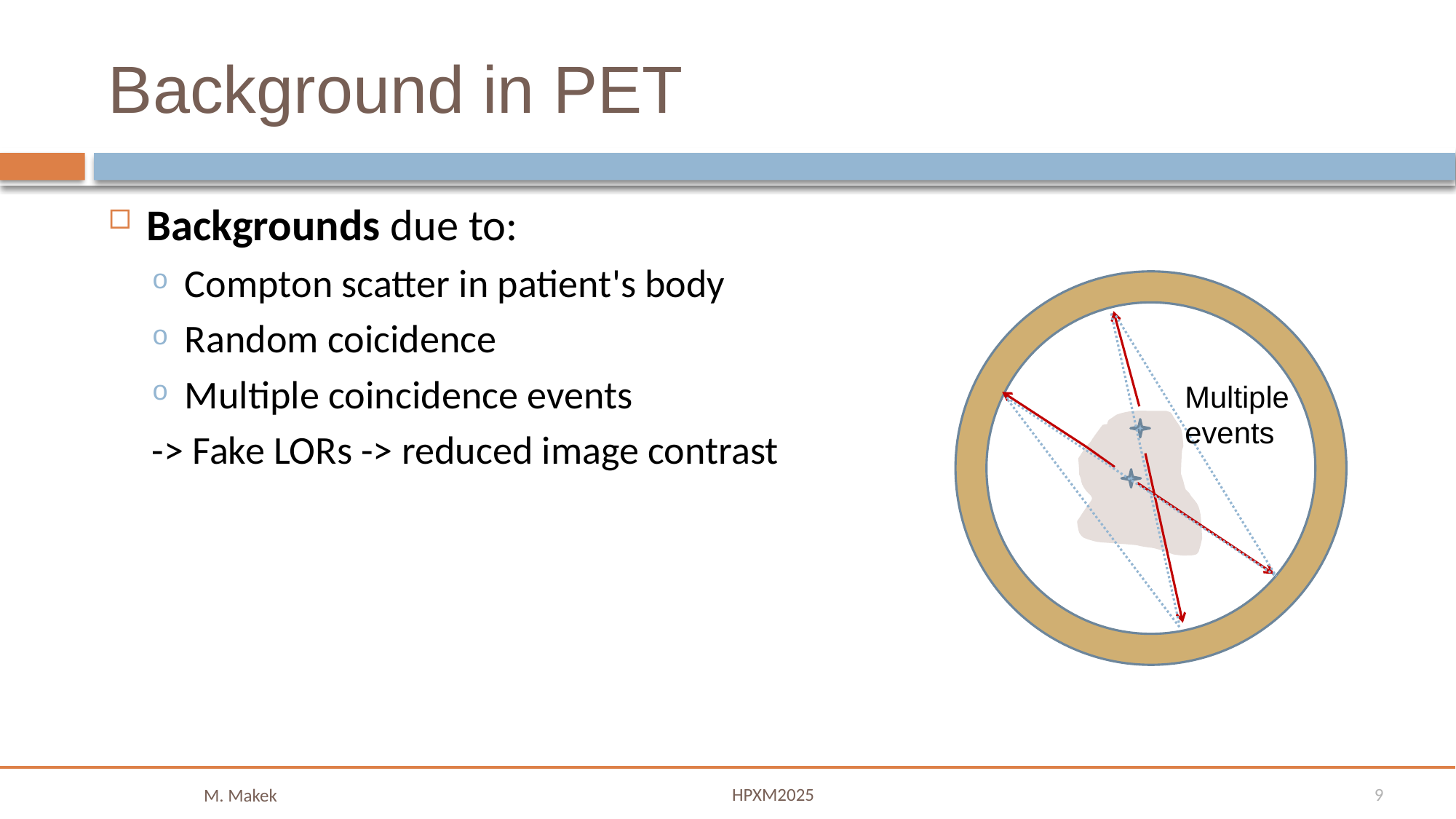

# Background in PET
Backgrounds due to:
Compton scatter in patient's body
Random coicidence
Multiple coincidence events
-> Fake LORs -> reduced image contrast

Multiple events

HPXM2025
26-28 April 2023, Split, Croatia
9
M. Makek